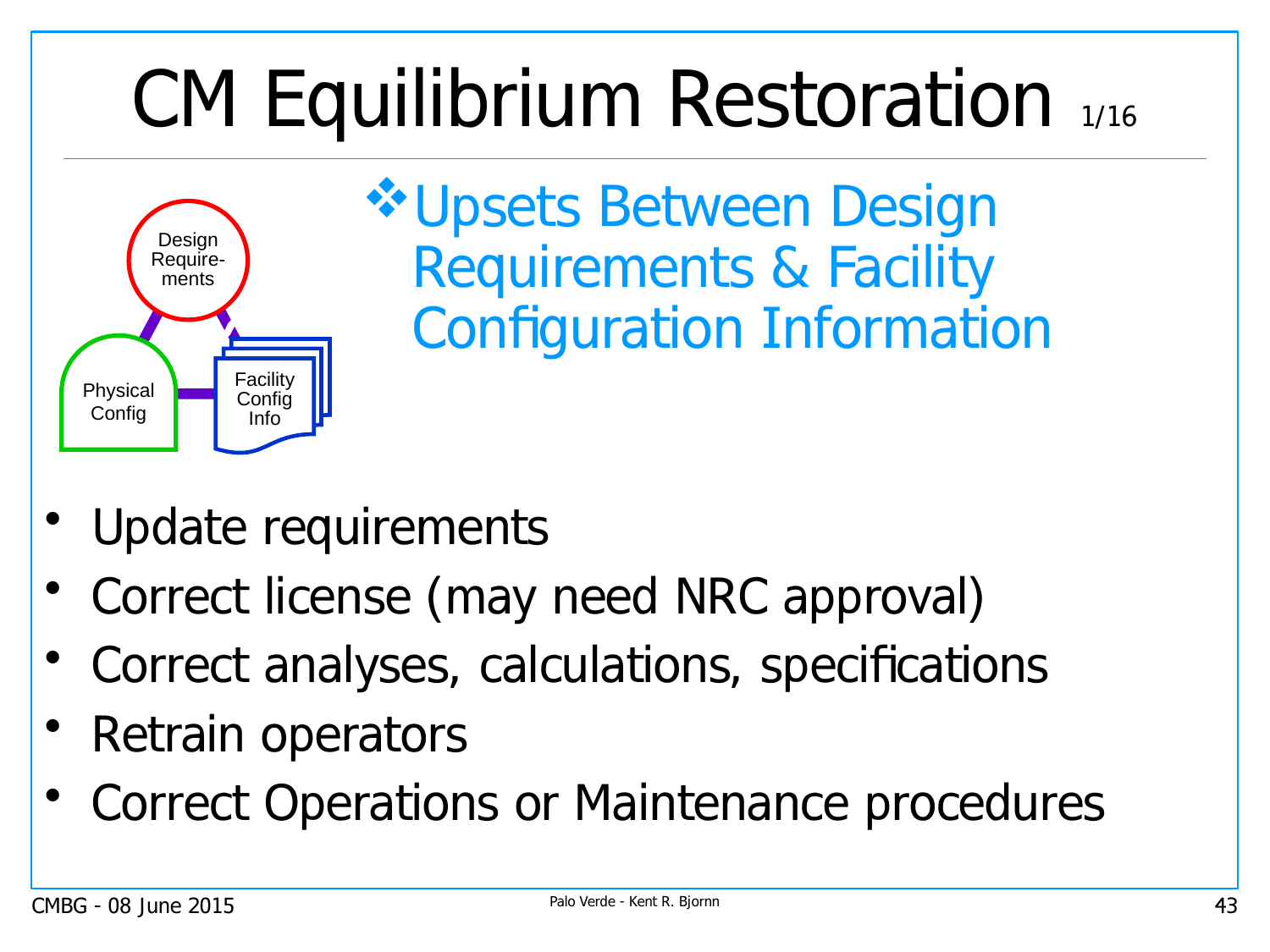

# CM Equilibrium Restoration 1/16

Upsets Between Design Requirements & Facility Configuration Information

Design
Require-ments

Physical
Config
Facility
Config
Info
Update requirements
Correct license (may need NRC approval)
Correct analyses, calculations, specifications
Retrain operators
Correct Operations or Maintenance procedures
CMBG - 08 June 2015
Palo Verde - Kent R. Bjornn
43